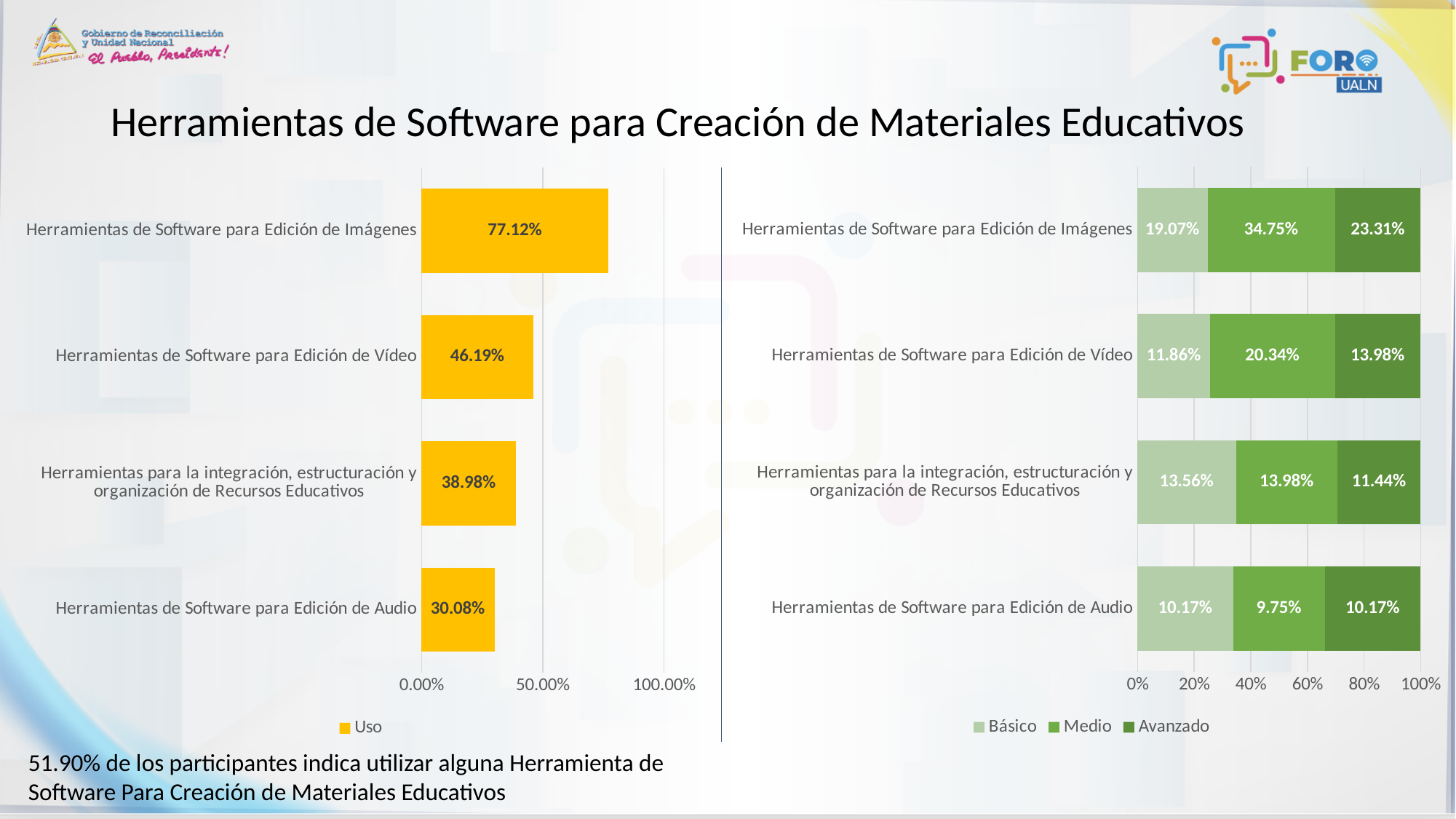

# Herramientas de Software para Creación de Materiales Educativos

### Chart

| Category | Básico | Medio | Avanzado |
|---|---|---|---|
| Herramientas de Software para Edición de Audio | 0.1017 | 0.0975 | 0.1017 |
| Herramientas para la integración, estructuración y organización de Recursos Educativos | 0.1356 | 0.1398 | 0.1144 |
| Herramientas de Software para Edición de Vídeo | 0.1186 | 0.2034 | 0.1398 |
| Herramientas de Software para Edición de Imágenes | 0.1907 | 0.3475 | 0.2331 |

### Chart

| Category | Uso |
|---|---|
| Herramientas de Software para Edición de Audio | 0.3008 |
| Herramientas para la integración, estructuración y organización de Recursos Educativos | 0.3898 |
| Herramientas de Software para Edición de Vídeo | 0.4619 |
| Herramientas de Software para Edición de Imágenes | 0.7712 |
51.90% de los participantes indica utilizar alguna Herramienta de Software Para Creación de Materiales Educativos